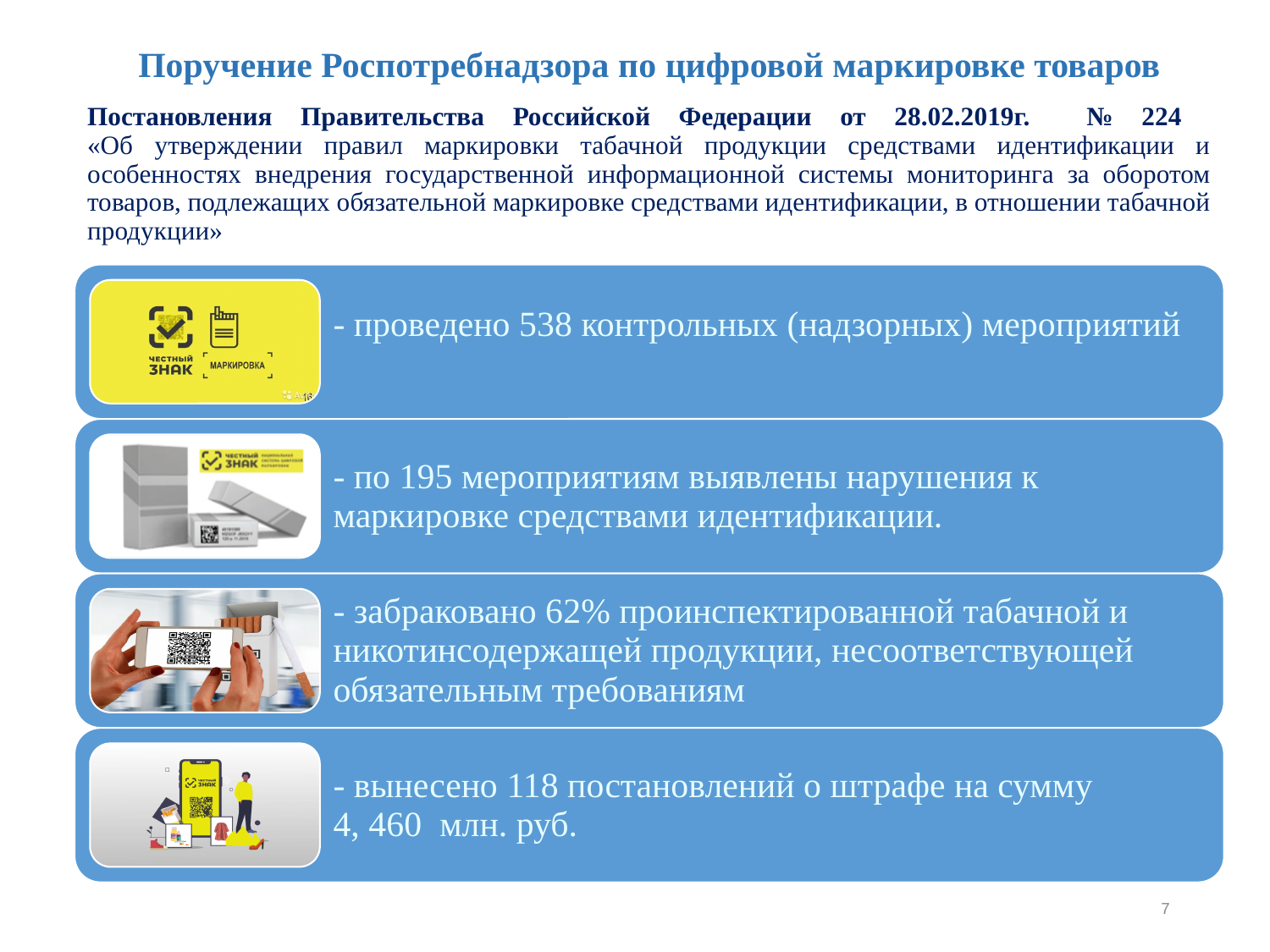

Поручение Роспотребнадзора по цифровой маркировке товаров
# Постановления Правительства Российской Федерации от 28.02.2019г.  № 224 «Об утверждении правил маркировки табачной продукции средствами идентификации и особенностях внедрения государственной информационной системы мониторинга за оборотом товаров, подлежащих обязательной маркировке средствами идентификации, в отношении табачной продукции»
- проведено 538 контрольных (надзорных) мероприятий
- забраковано 62% проинспектированной табачной и никотинсодержащей продукции, несоответствующей обязательным требованиям
- вынесено 118 постановлений о штрафе на сумму
4, 460  млн. руб.
- по 195 мероприятиям выявлены нарушения к маркировке средствами идентификации.
7